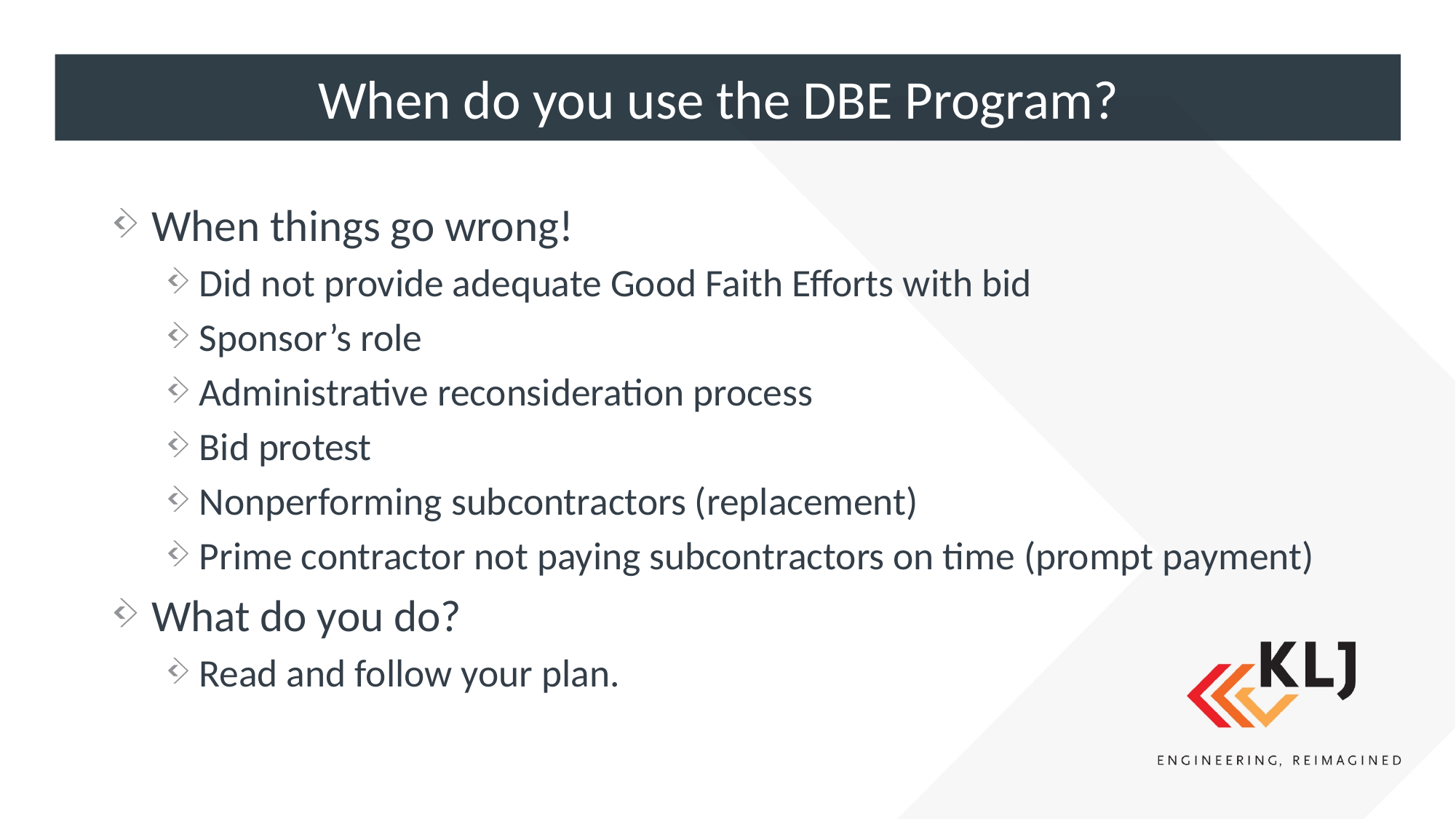

# When do you use the DBE Program?
When things go wrong!
Did not provide adequate Good Faith Efforts with bid
Sponsor’s role
Administrative reconsideration process
Bid protest
Nonperforming subcontractors (replacement)
Prime contractor not paying subcontractors on time (prompt payment)
What do you do?
Read and follow your plan.